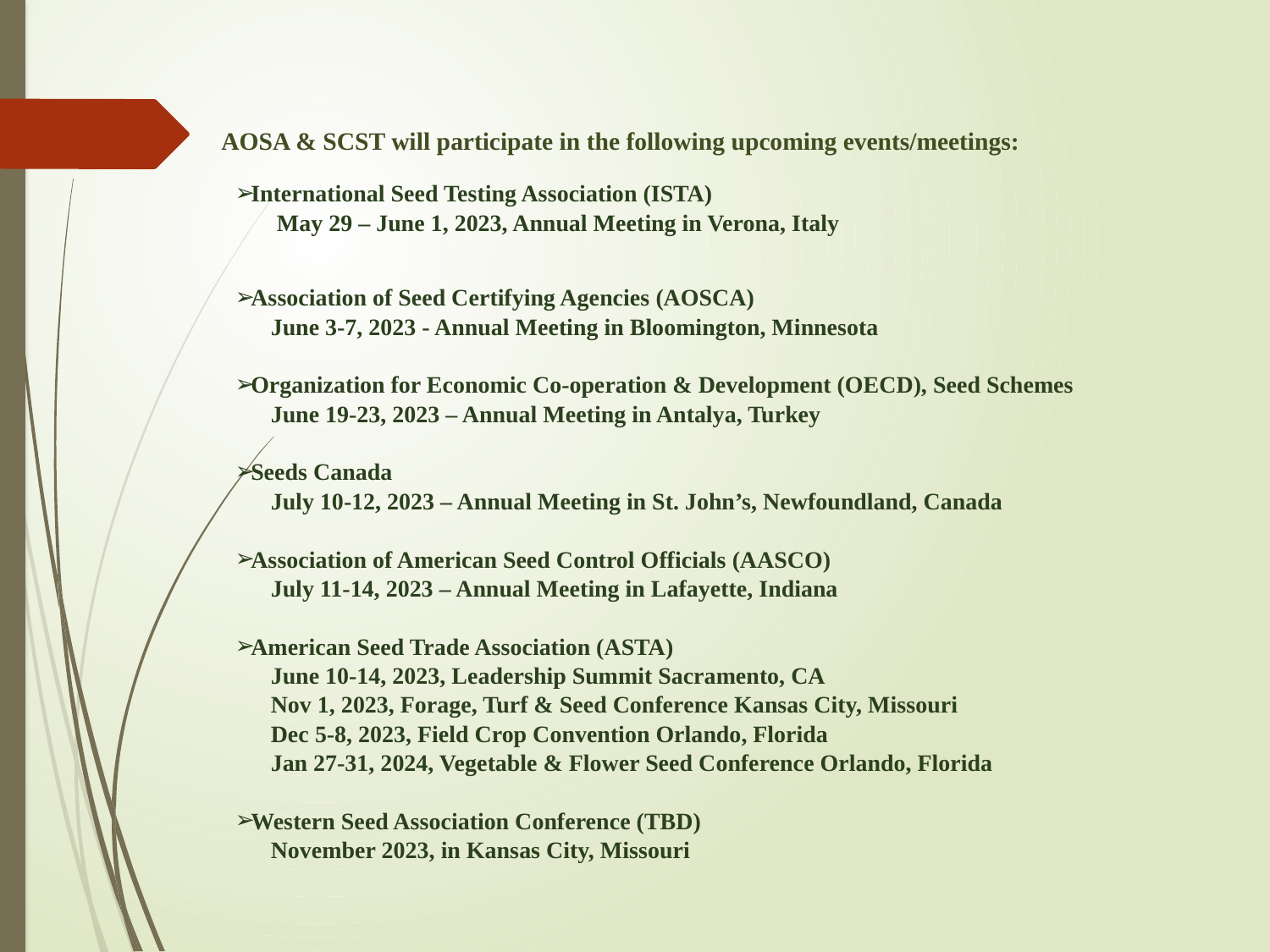

AOSA & SCST will participate in the following upcoming events/meetings:

International Seed Testing Association (ISTA)
       May 29 – June 1, 2023, Annual Meeting in Verona, Italy

Association of Seed Certifying Agencies (AOSCA)
June 3-7, 2023 - Annual Meeting in Bloomington, Minnesota

Organization for Economic Co-operation & Development (OECD), Seed Schemes
June 19-23, 2023 – Annual Meeting in Antalya, Turkey

Seeds Canada
July 10-12, 2023 – Annual Meeting in St. John’s, Newfoundland, Canada

Association of American Seed Control Officials (AASCO)
July 11-14, 2023 – Annual Meeting in Lafayette, Indiana

American Seed Trade Association (ASTA)
June 10-14, 2023, Leadership Summit Sacramento, CA
Nov 1, 2023, Forage, Turf & Seed Conference Kansas City, Missouri
Dec 5-8, 2023, Field Crop Convention Orlando, Florida
Jan 27-31, 2024, Vegetable & Flower Seed Conference Orlando, Florida

Western Seed Association Conference (TBD)
November 2023, in Kansas City, Missouri